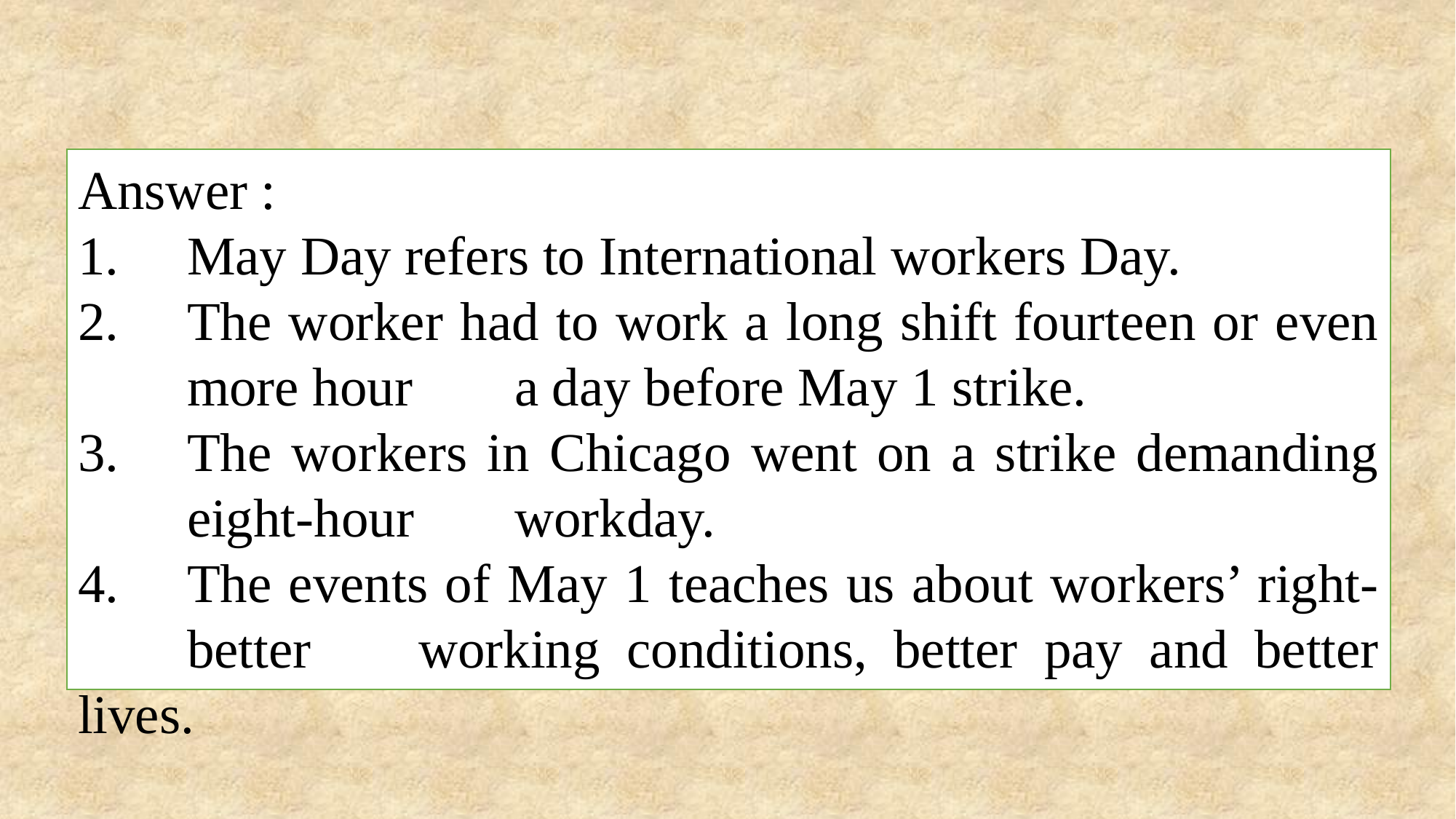

Answer :
1.	May Day refers to International workers Day.
2.	The worker had to work a long shift fourteen or even 	more hour 	a day before May 1 strike.
3.	The workers in Chicago went on a strike demanding 	eight-hour 	workday.
4.	The events of May 1 teaches us about workers’ right-	better 	working conditions, better pay and better lives.